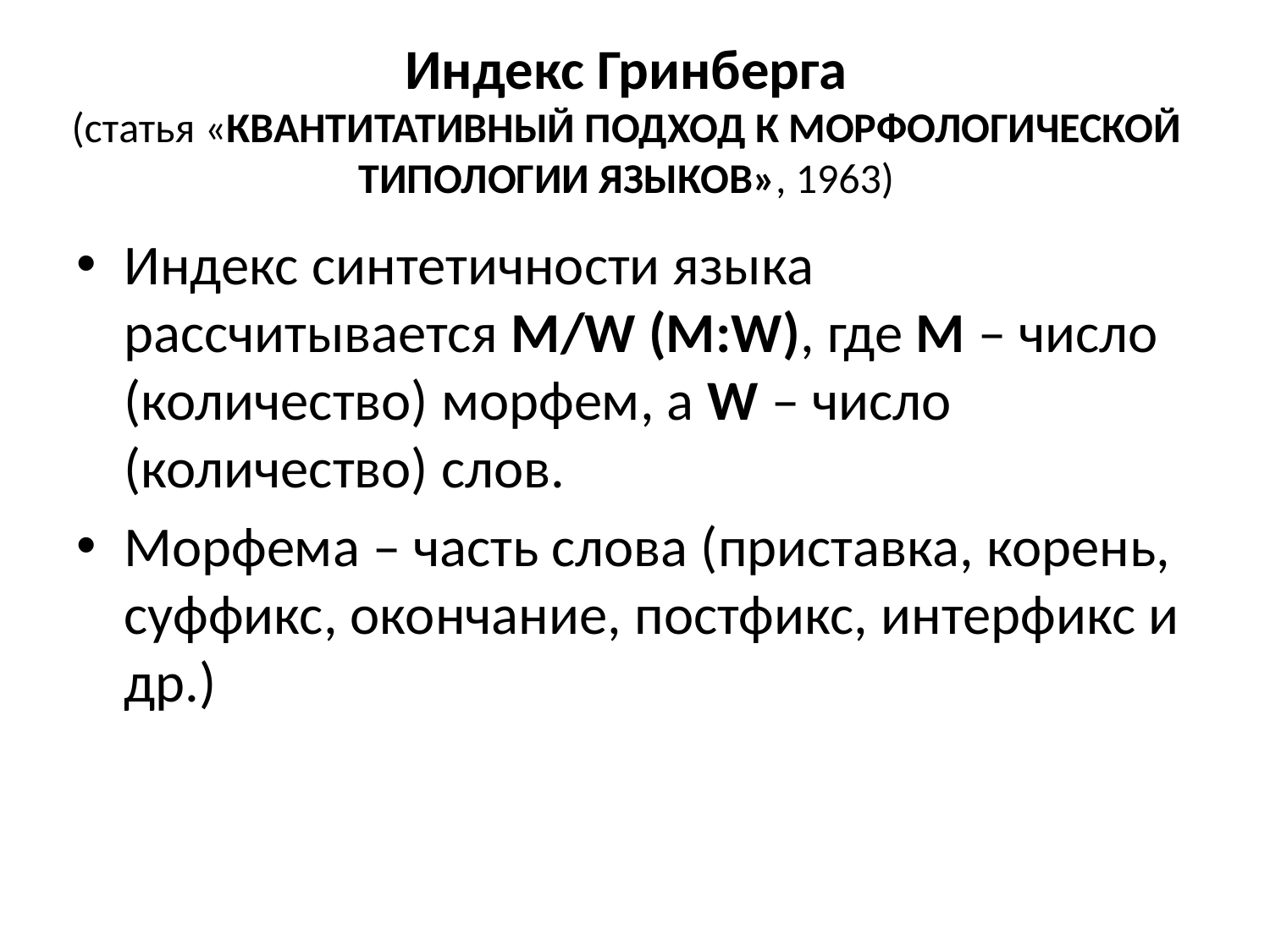

# Индекс Гринберга (статья «КВАНТИТАТИВНЫЙ ПОДХОД К МОРФОЛОГИЧЕСКОЙ ТИПОЛОГИИ ЯЗЫКОВ», 1963)
Индекс синтетичности языка рассчитывается M/W (M:W), где M – число (количество) морфем, а W – число (количество) слов.
Морфема – часть слова (приставка, корень, суффикс, окончание, постфикс, интерфикс и др.)